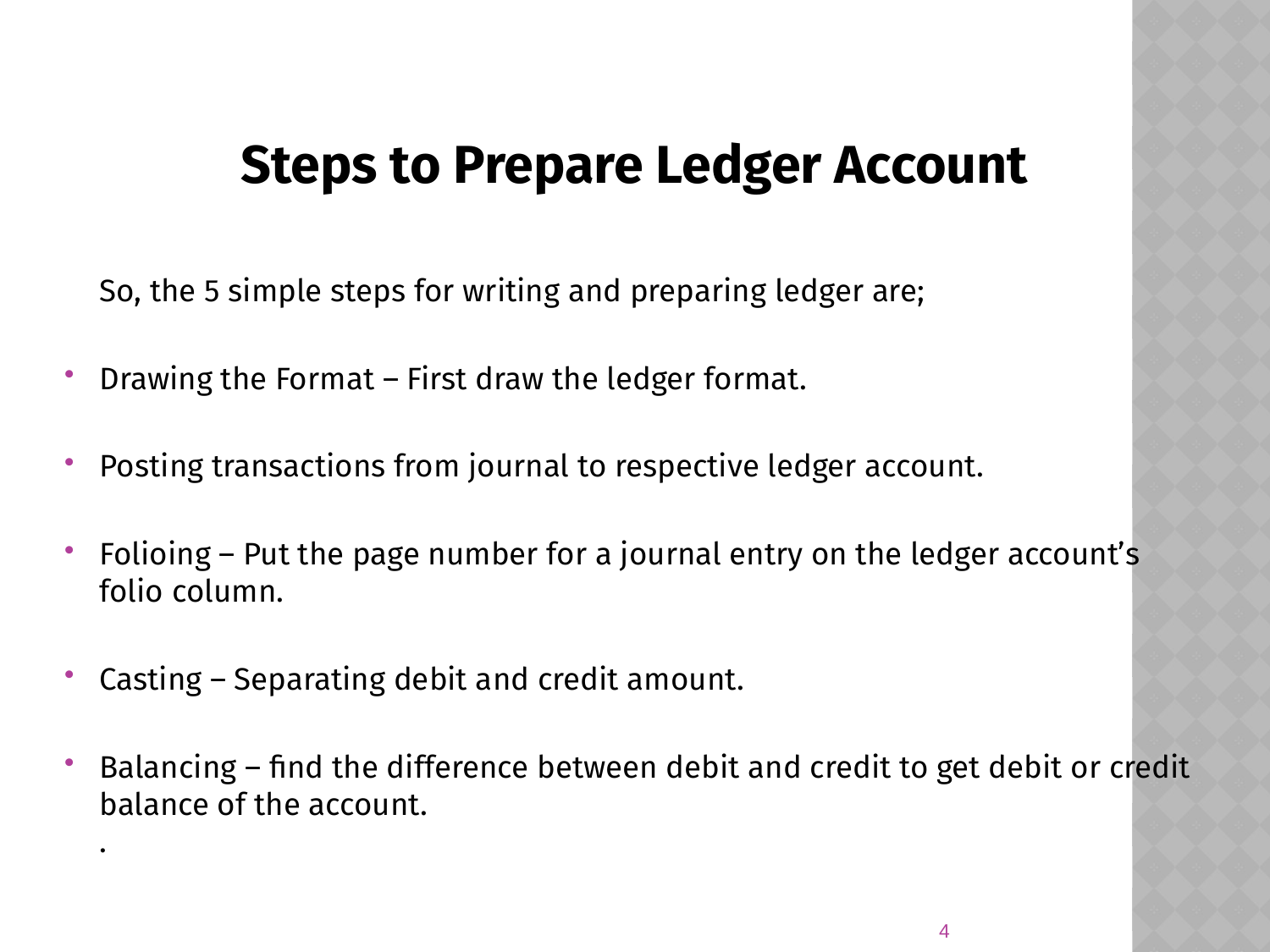

Steps to Prepare Ledger Account

	So, the 5 simple steps for writing and preparing ledger are;

Drawing the Format – First draw the ledger format.

Posting transactions from journal to respective ledger account.

Folioing – Put the page number for a journal entry on the ledger account’s folio column.

Casting – Separating debit and credit amount.

Balancing – find the difference between debit and credit to get debit or credit balance of the account.
.

4